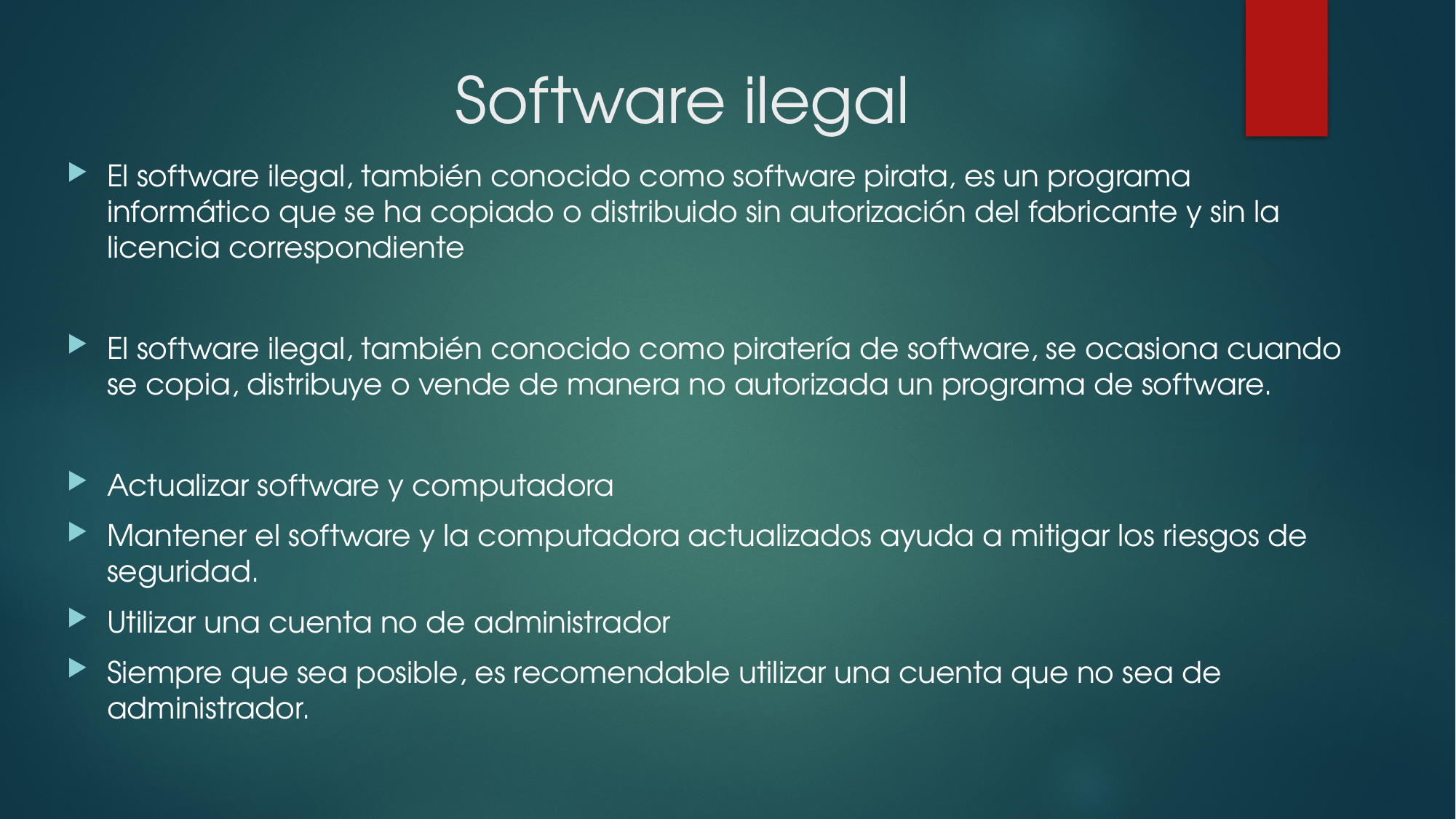

# Software ilegal
El software ilegal, también conocido como software pirata, es un programa informático que se ha copiado o distribuido sin autorización del fabricante y sin la licencia correspondiente

El software ilegal, también conocido como piratería de software, se ocasiona cuando se copia, distribuye o vende de manera no autorizada un programa de software.

Actualizar software y computadora
Mantener el software y la computadora actualizados ayuda a mitigar los riesgos de seguridad.
Utilizar una cuenta no de administrador
Siempre que sea posible, es recomendable utilizar una cuenta que no sea de administrador.